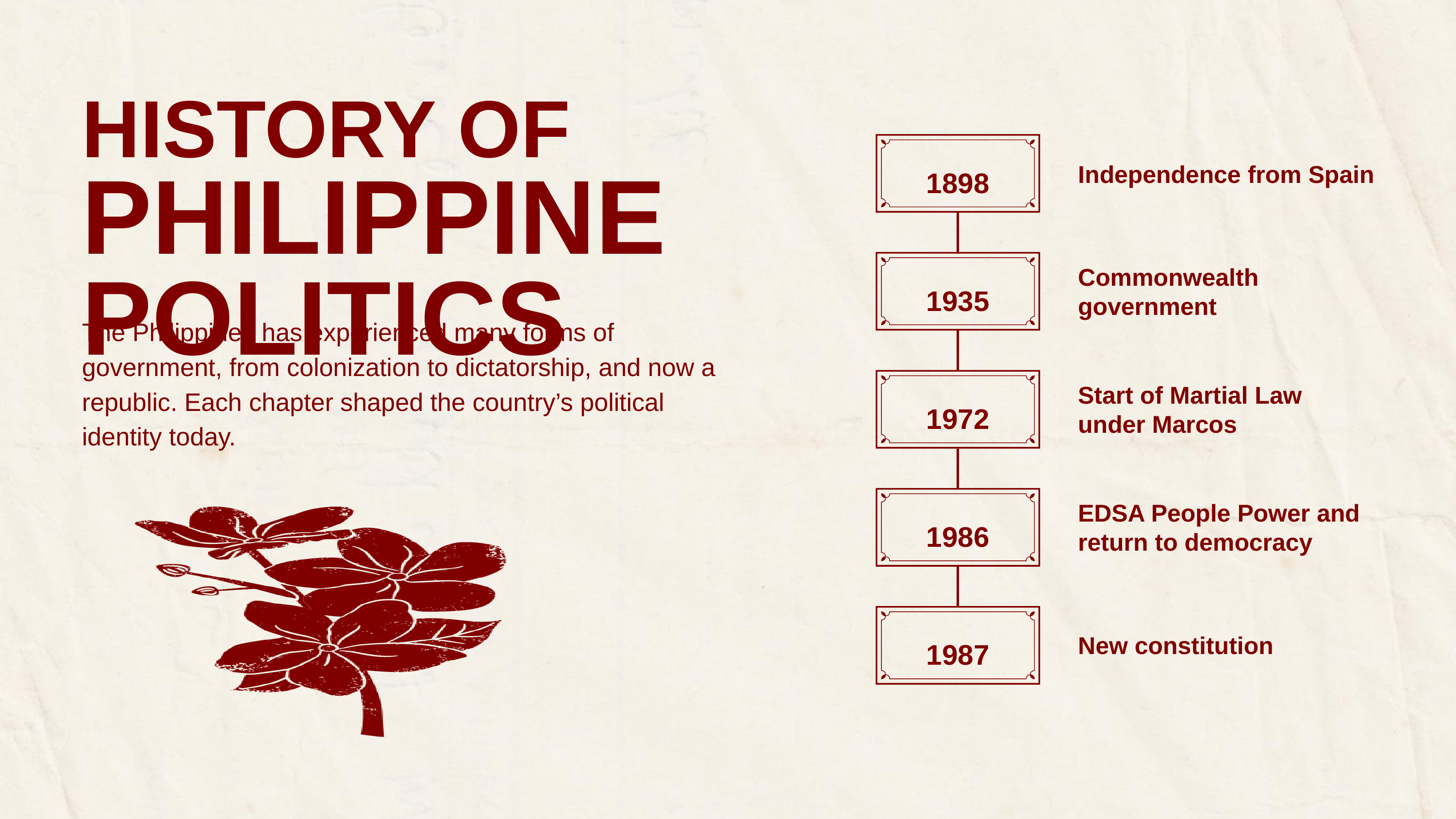

HISTORY OF
PHILIPPINE POLITICS

1898
Independence from Spain

Commonwealth government
1935
The Philippines has experienced many forms of government, from colonization to dictatorship, and now a republic. Each chapter shaped the country’s political identity today.

Start of Martial Law under Marcos
1972

EDSA People Power and return to democracy
1986

1987
New constitution